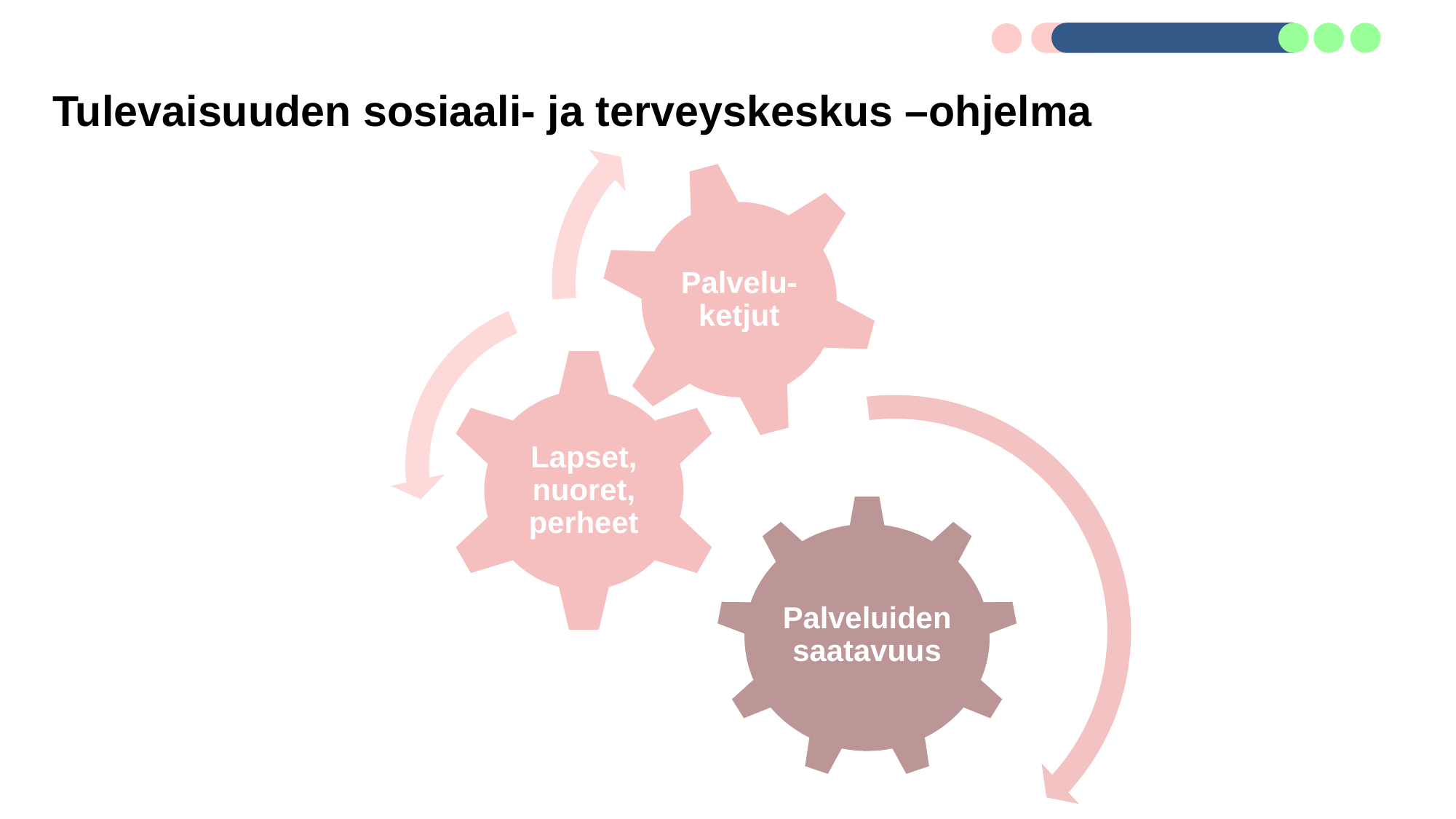

# Tulevaisuuden sosiaali- ja terveyskeskus –ohjelma
Palveluiden saatavuus
Lapset, nuoret, perheet
Palvelu-ketjut